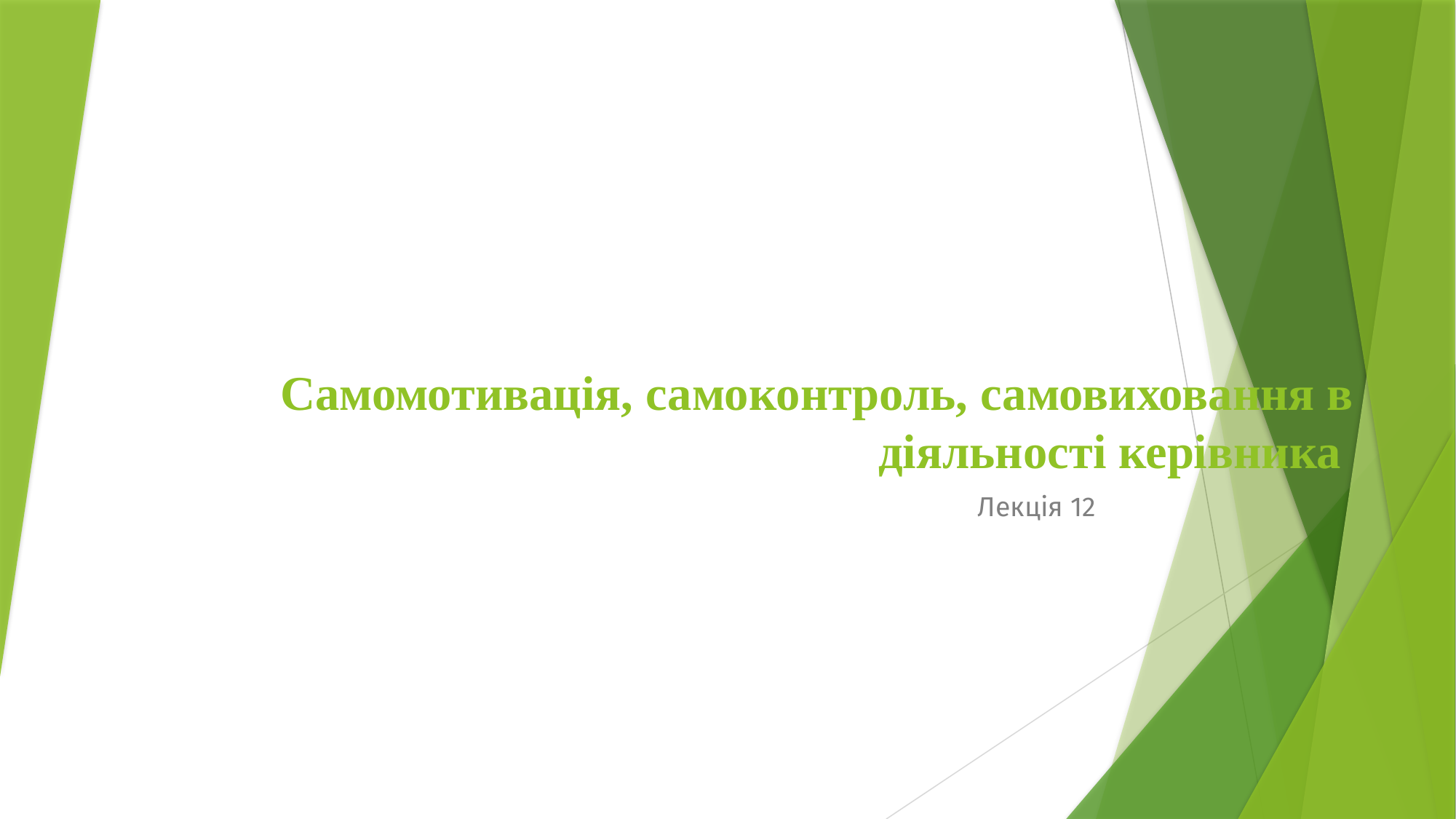

# Самомотивація, самоконтроль, самовиховання в діяльності керівника
Лекція 12